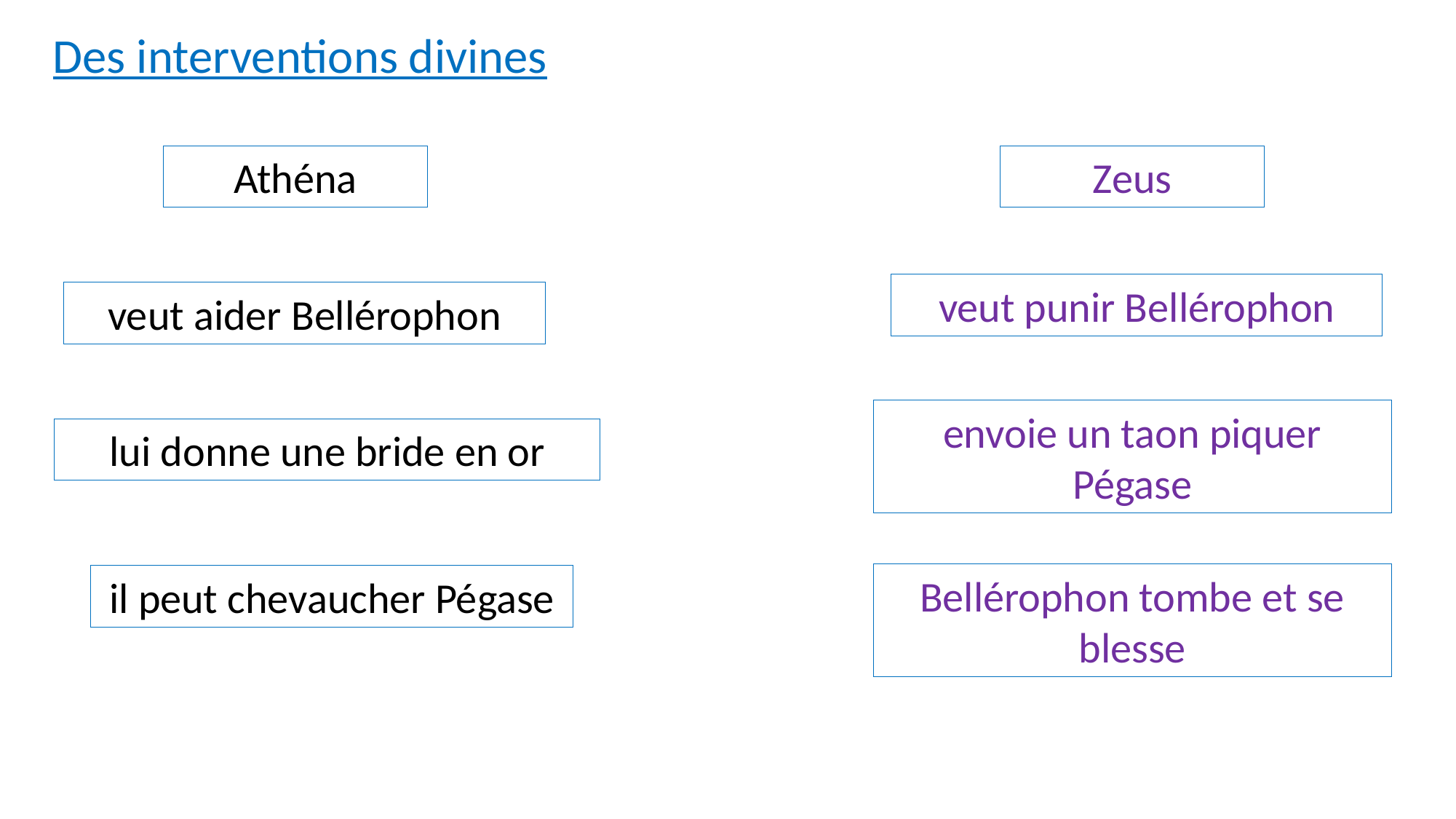

Des interventions divines
Athéna
Zeus
veut punir Bellérophon
veut aider Bellérophon
envoie un taon piquer Pégase
lui donne une bride en or
Bellérophon tombe et se blesse
il peut chevaucher Pégase